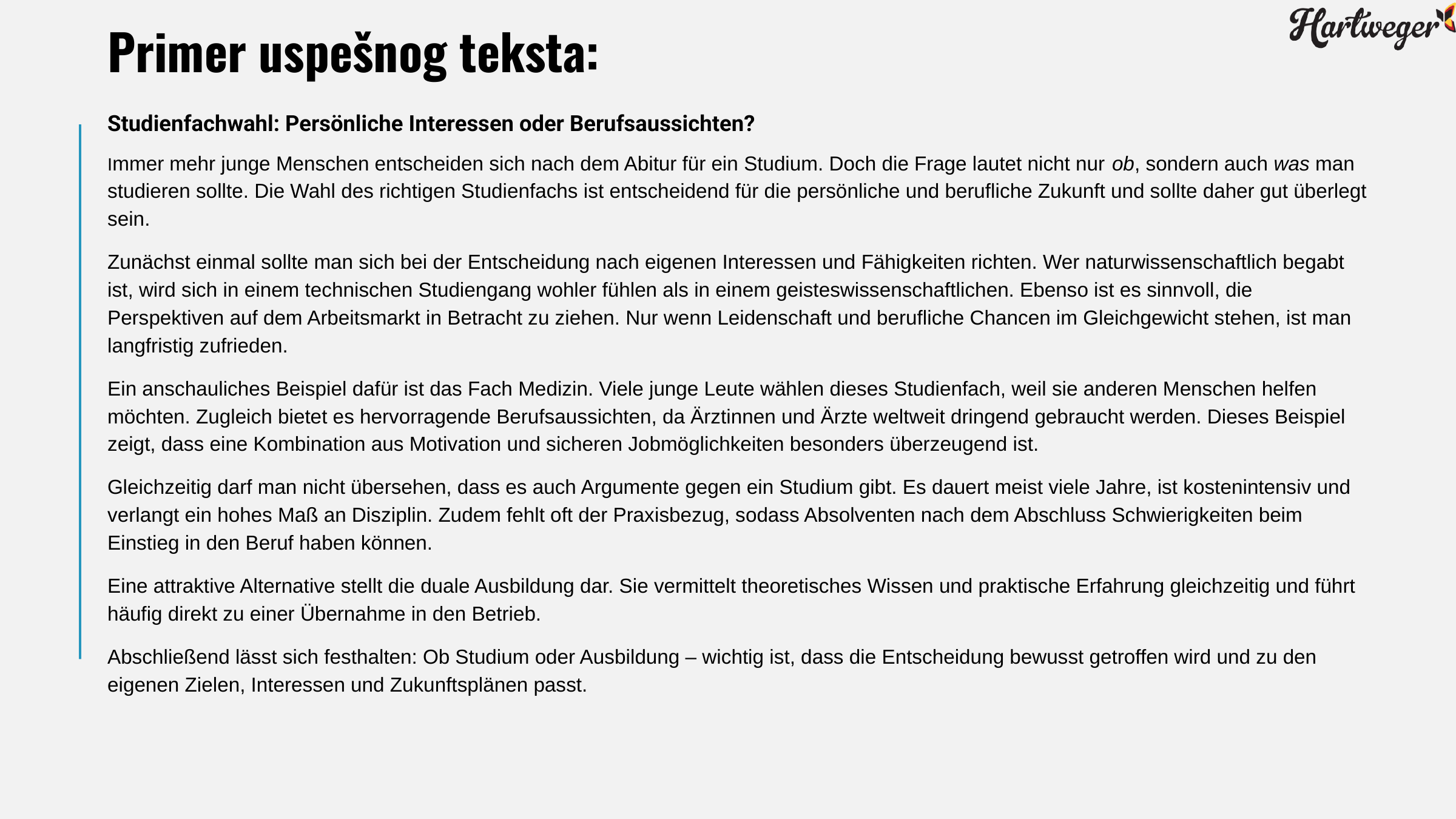

Primer uspešnog teksta:
Studienfachwahl: Persönliche Interessen oder Berufsaussichten?

Immer mehr junge Menschen entscheiden sich nach dem Abitur für ein Studium. Doch die Frage lautet nicht nur ob, sondern auch was man studieren sollte. Die Wahl des richtigen Studienfachs ist entscheidend für die persönliche und berufliche Zukunft und sollte daher gut überlegt sein.
Zunächst einmal sollte man sich bei der Entscheidung nach eigenen Interessen und Fähigkeiten richten. Wer naturwissenschaftlich begabt ist, wird sich in einem technischen Studiengang wohler fühlen als in einem geisteswissenschaftlichen. Ebenso ist es sinnvoll, die Perspektiven auf dem Arbeitsmarkt in Betracht zu ziehen. Nur wenn Leidenschaft und berufliche Chancen im Gleichgewicht stehen, ist man langfristig zufrieden.
Ein anschauliches Beispiel dafür ist das Fach Medizin. Viele junge Leute wählen dieses Studienfach, weil sie anderen Menschen helfen möchten. Zugleich bietet es hervorragende Berufsaussichten, da Ärztinnen und Ärzte weltweit dringend gebraucht werden. Dieses Beispiel zeigt, dass eine Kombination aus Motivation und sicheren Jobmöglichkeiten besonders überzeugend ist.
Gleichzeitig darf man nicht übersehen, dass es auch Argumente gegen ein Studium gibt. Es dauert meist viele Jahre, ist kostenintensiv und verlangt ein hohes Maß an Disziplin. Zudem fehlt oft der Praxisbezug, sodass Absolventen nach dem Abschluss Schwierigkeiten beim Einstieg in den Beruf haben können.
Eine attraktive Alternative stellt die duale Ausbildung dar. Sie vermittelt theoretisches Wissen und praktische Erfahrung gleichzeitig und führt häufig direkt zu einer Übernahme in den Betrieb.
Abschließend lässt sich festhalten: Ob Studium oder Ausbildung – wichtig ist, dass die Entscheidung bewusst getroffen wird und zu den eigenen Zielen, Interessen und Zukunftsplänen passt.